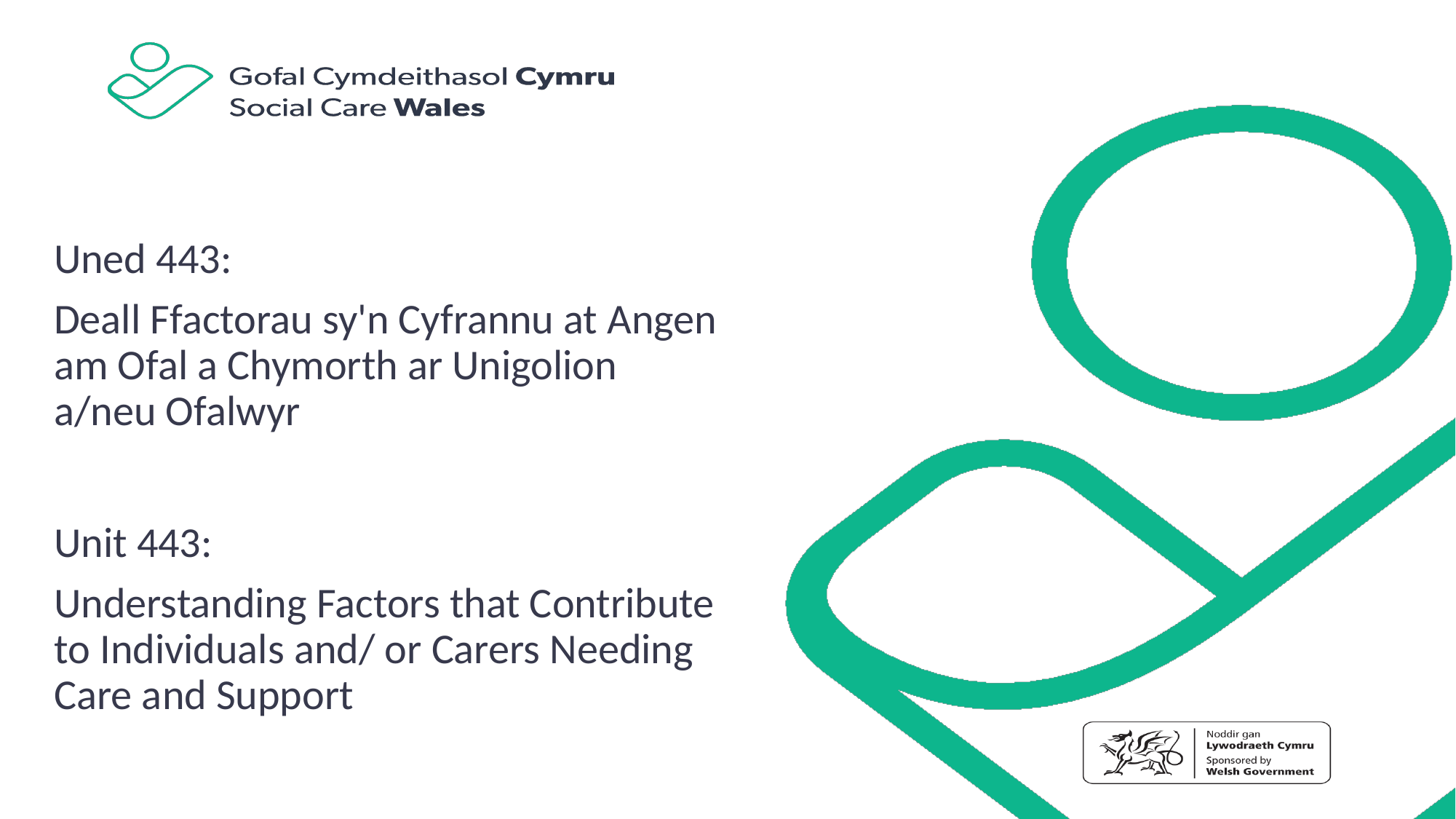

Uned 443:
Deall Ffactorau sy'n Cyfrannu at Angen am Ofal a Chymorth ar Unigolion a/neu Ofalwyr

Unit 443:
Understanding Factors that Contribute to Individuals and/ or Carers Needing Care and Support